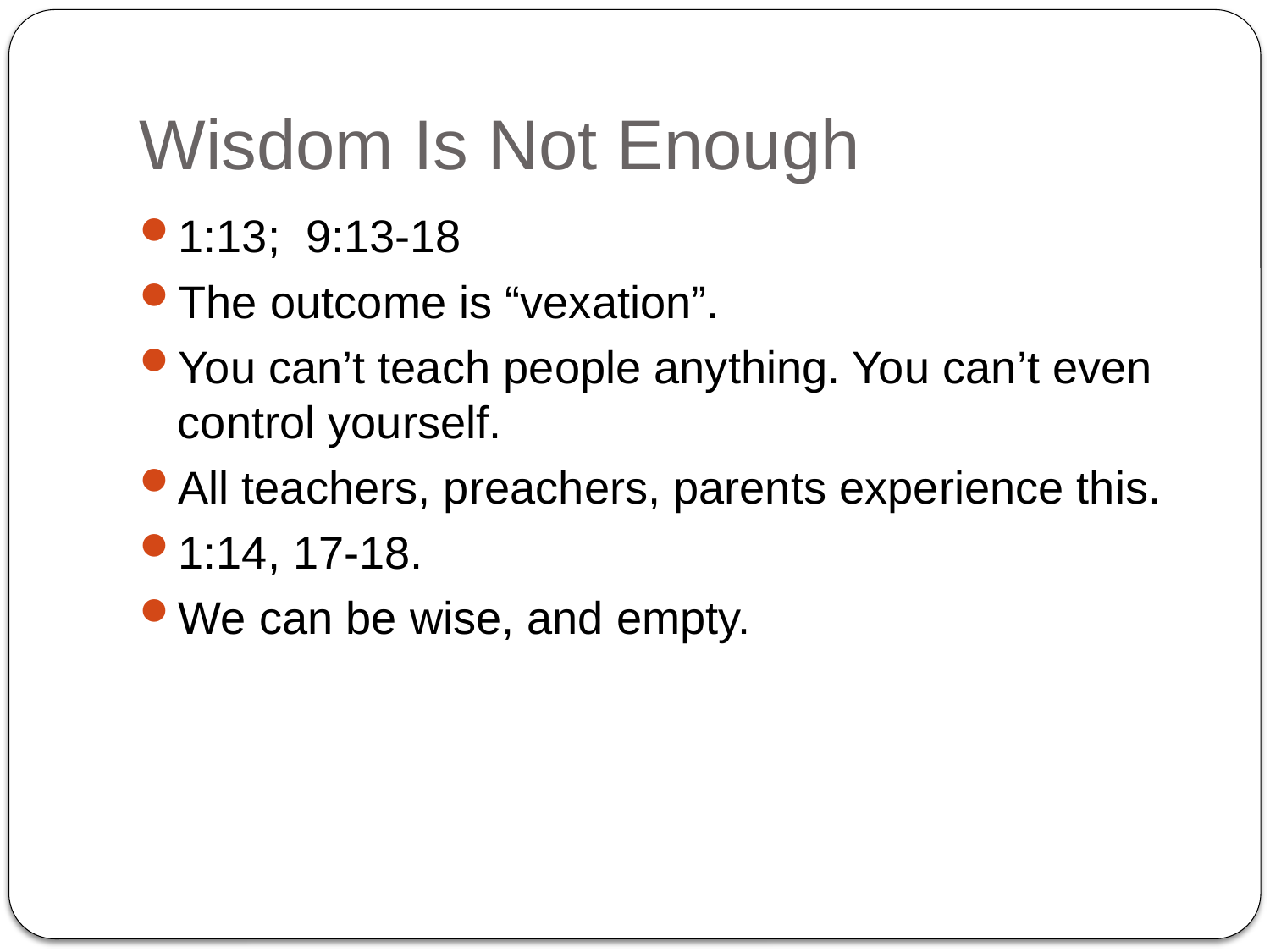

# Wisdom Is Not Enough
1:13;  9:13-18
The outcome is “vexation”.
You can’t teach people anything. You can’t even control yourself.
All teachers, preachers, parents experience this.
1:14, 17-18.
We can be wise, and empty.